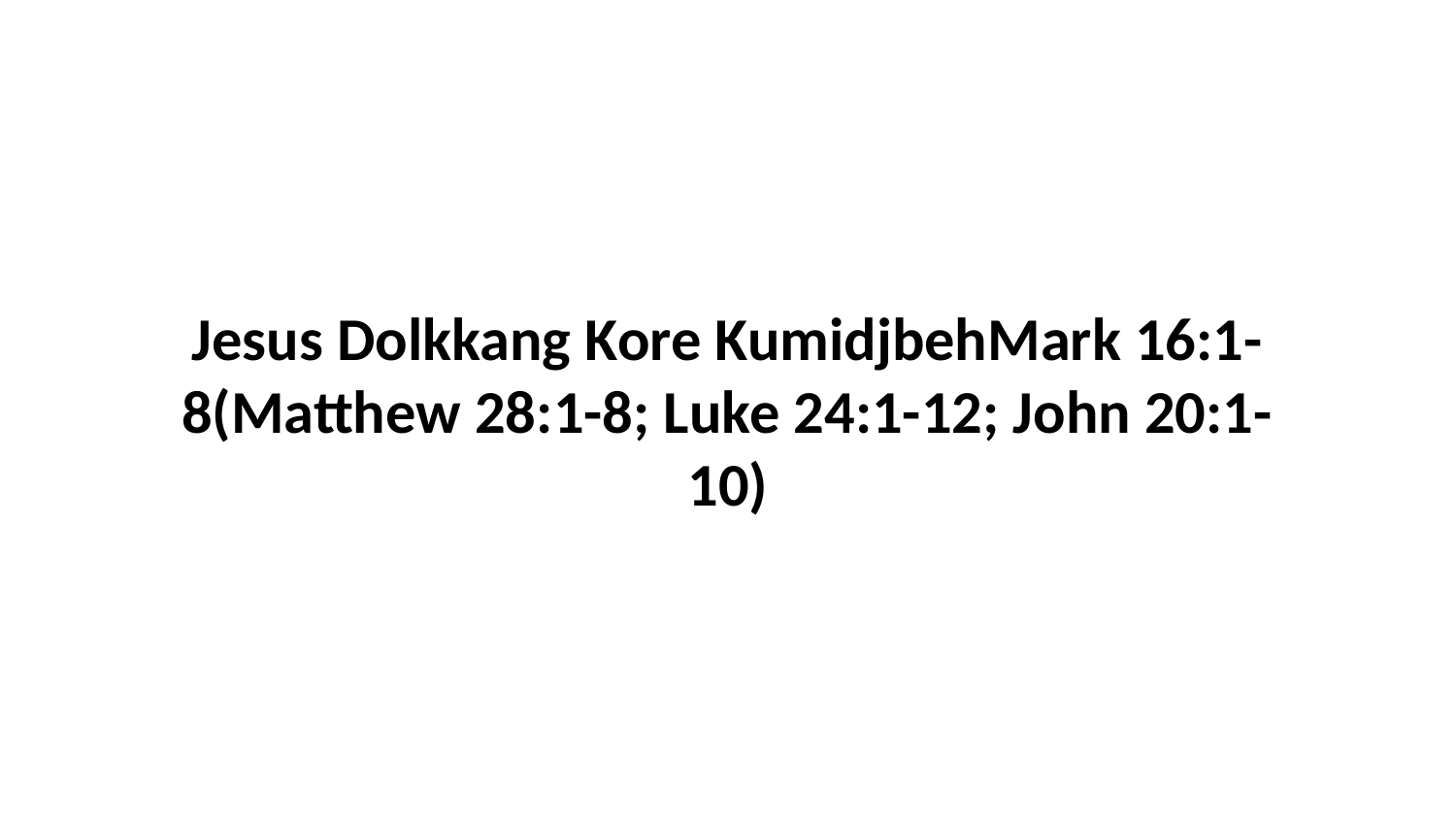

Jesus Dolkkang Kore KumidjbehMark 16:1-8(Matthew 28:1-8; Luke 24:1-12; John 20:1-10)